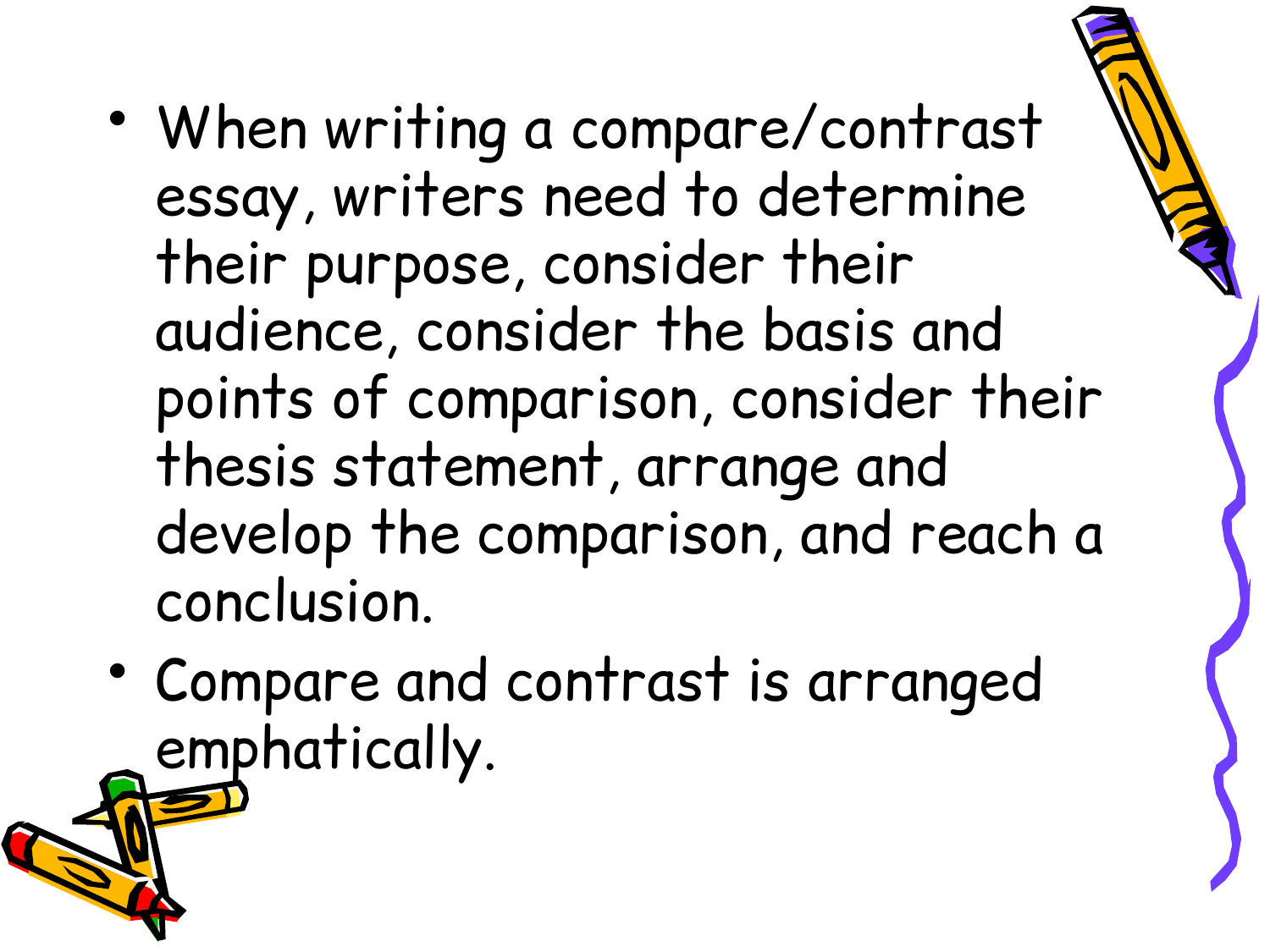

When writing a compare/contrast essay, writers need to determine their purpose, consider their audience, consider the basis and points of comparison, consider their thesis statement, arrange and develop the comparison, and reach a conclusion.
Compare and contrast is arranged emphatically.